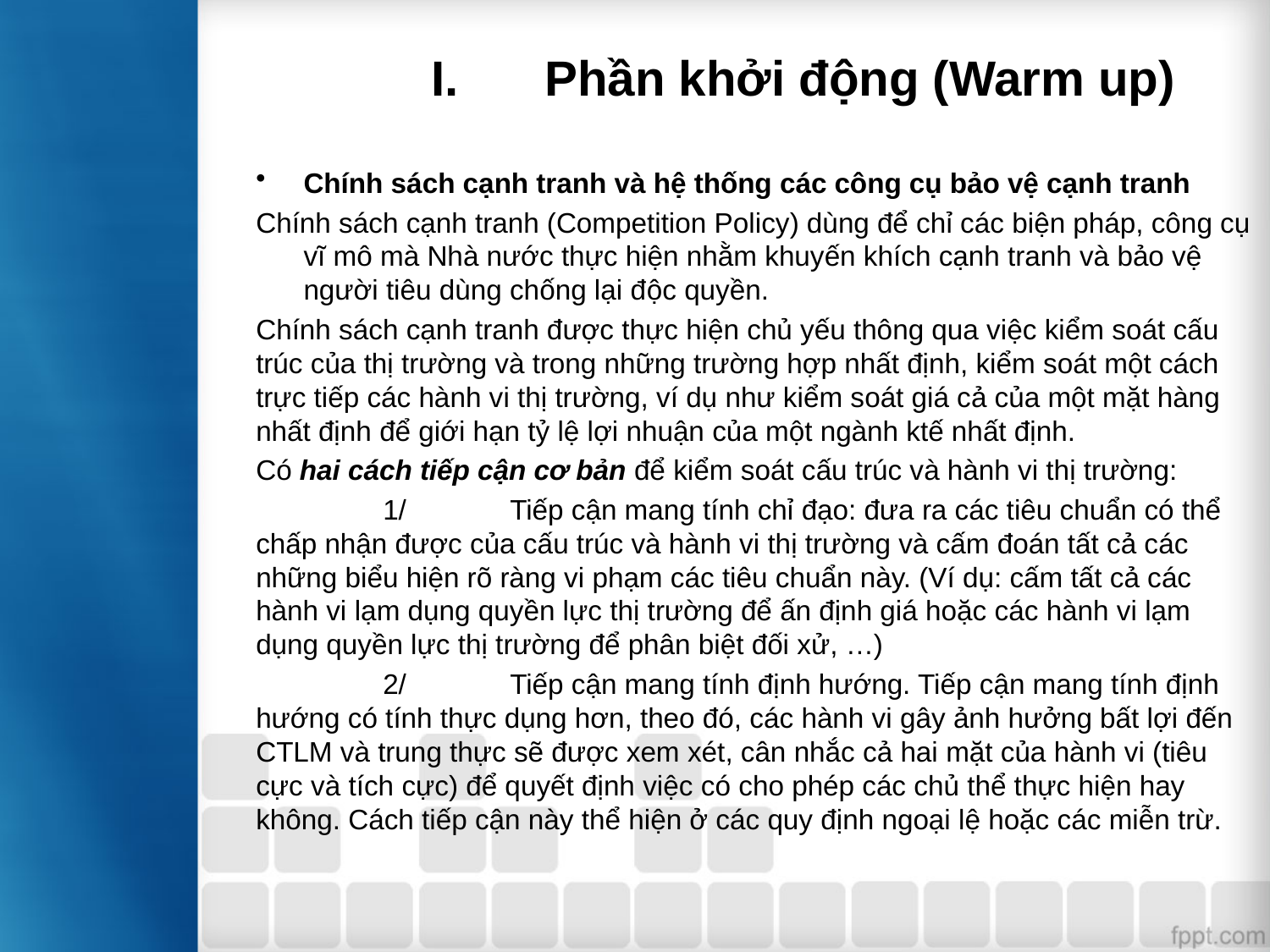

# I.	Phần khởi động (Warm up)
Chính sách cạnh tranh và hệ thống các công cụ bảo vệ cạnh tranh
Chính sách cạnh tranh (Competition Policy) dùng để chỉ các biện pháp, công cụ vĩ mô mà Nhà nước thực hiện nhằm khuyến khích cạnh tranh và bảo vệ người tiêu dùng chống lại độc quyền.
Chính sách cạnh tranh được thực hiện chủ yếu thông qua việc kiểm soát cấu trúc của thị trường và trong những trường hợp nhất định, kiểm soát một cách trực tiếp các hành vi thị trường, ví dụ như kiểm soát giá cả của một mặt hàng nhất định để giới hạn tỷ lệ lợi nhuận của một ngành ktế nhất định.
Có hai cách tiếp cận cơ bản để kiểm soát cấu trúc và hành vi thị trường:
	1/	Tiếp cận mang tính chỉ đạo: đưa ra các tiêu chuẩn có thể chấp nhận được của cấu trúc và hành vi thị trường và cấm đoán tất cả các những biểu hiện rõ ràng vi phạm các tiêu chuẩn này. (Ví dụ: cấm tất cả các hành vi lạm dụng quyền lực thị trường để ấn định giá hoặc các hành vi lạm dụng quyền lực thị trường để phân biệt đối xử, …)
	2/	Tiếp cận mang tính định hướng. Tiếp cận mang tính định hướng có tính thực dụng hơn, theo đó, các hành vi gây ảnh hưởng bất lợi đến CTLM và trung thực sẽ được xem xét, cân nhắc cả hai mặt của hành vi (tiêu cực và tích cực) để quyết định việc có cho phép các chủ thể thực hiện hay không. Cách tiếp cận này thể hiện ở các quy định ngoại lệ hoặc các miễn trừ.